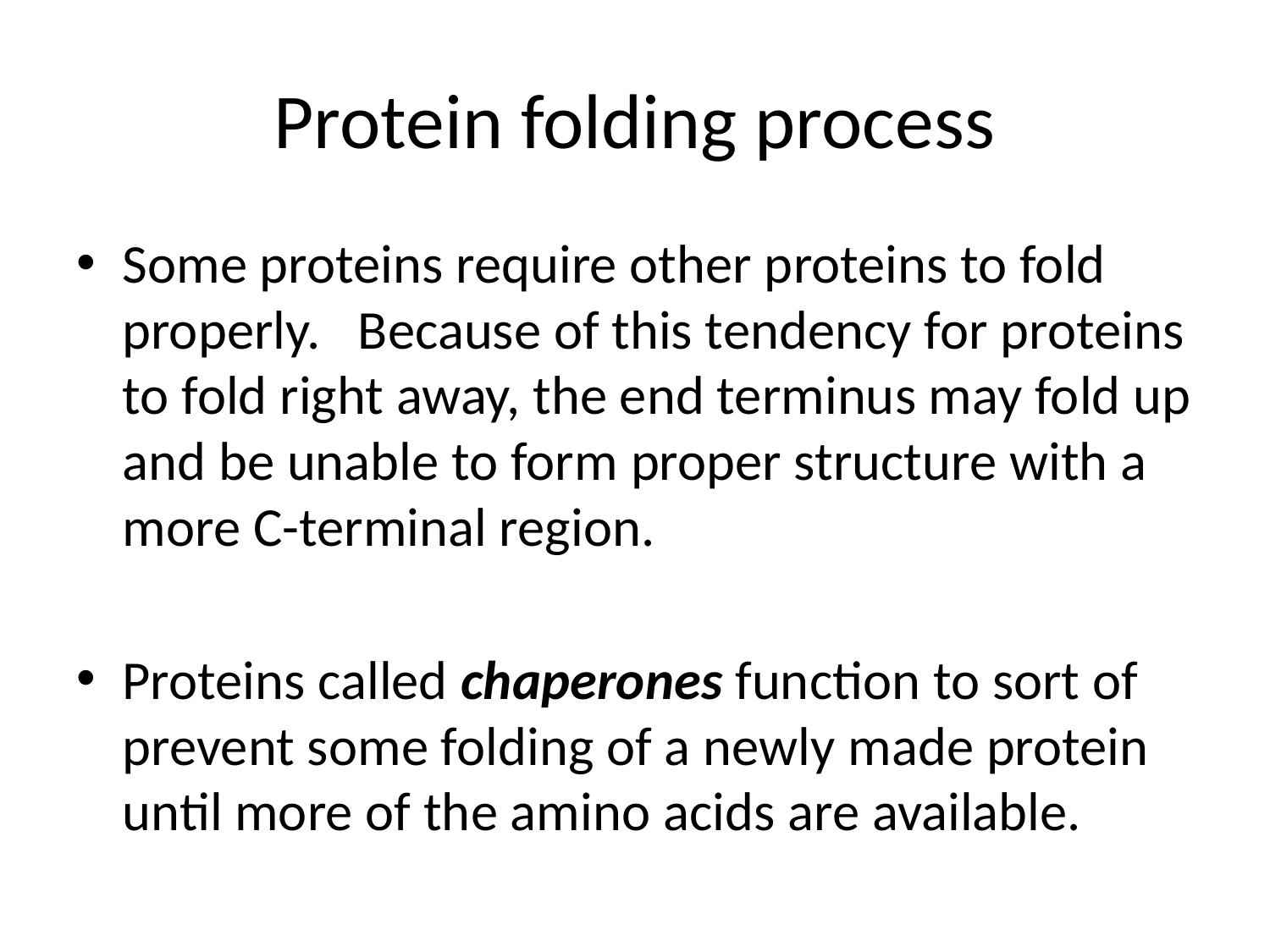

# Protein folding process
Some proteins require other proteins to fold properly.   Because of this tendency for proteins to fold right away, the end terminus may fold up and be unable to form proper structure with a more C-terminal region.

Proteins called chaperones function to sort of prevent some folding of a newly made protein until more of the amino acids are available.